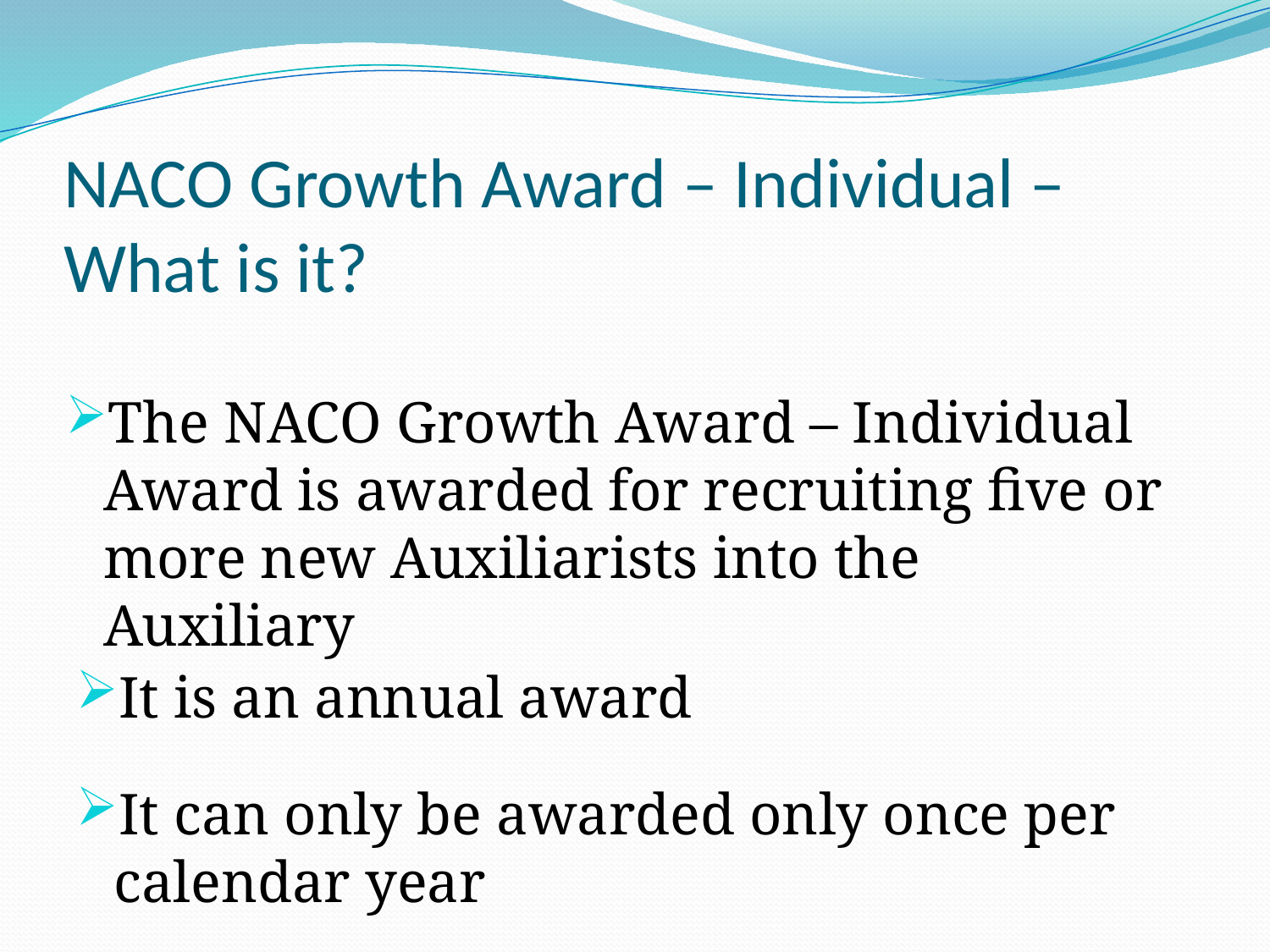

# NACO Growth Award – Individual – What is it?
The NACO Growth Award – Individual Award is awarded for recruiting five or more new Auxiliarists into the Auxiliary
It is an annual award
It can only be awarded only once per calendar year